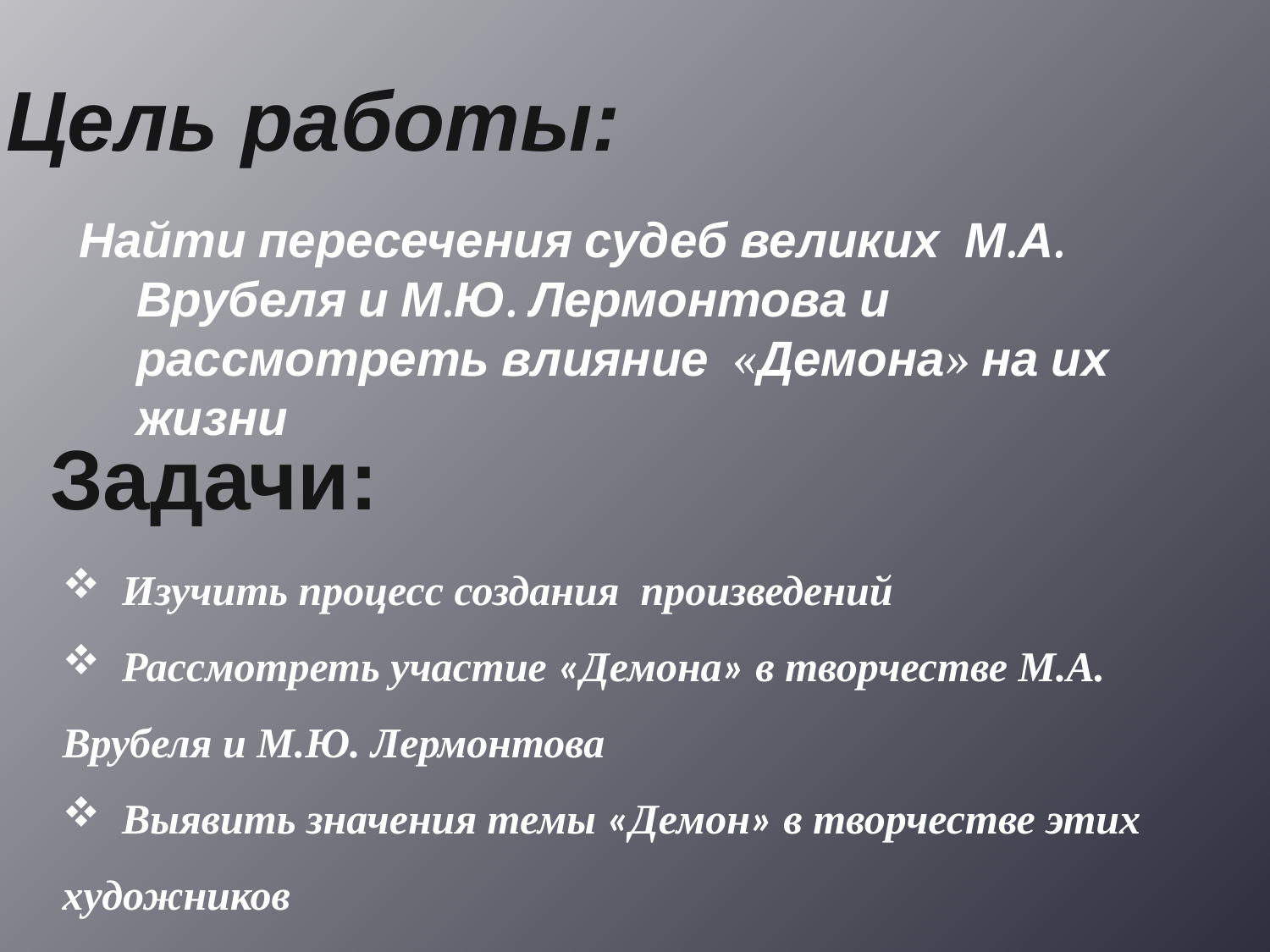

# Цель работы:
Найти пересечения судеб великих  М.А. Врубеля и М.Ю. Лермонтова и рассмотреть влияние  «Демона» на их жизни
Задачи:
  Изучить процесс создания  произведений
  Рассмотреть участие «Демона» в творчестве М.А. Врубеля и М.Ю. Лермонтова
  Выявить значения темы «Демон» в творчестве этих художников